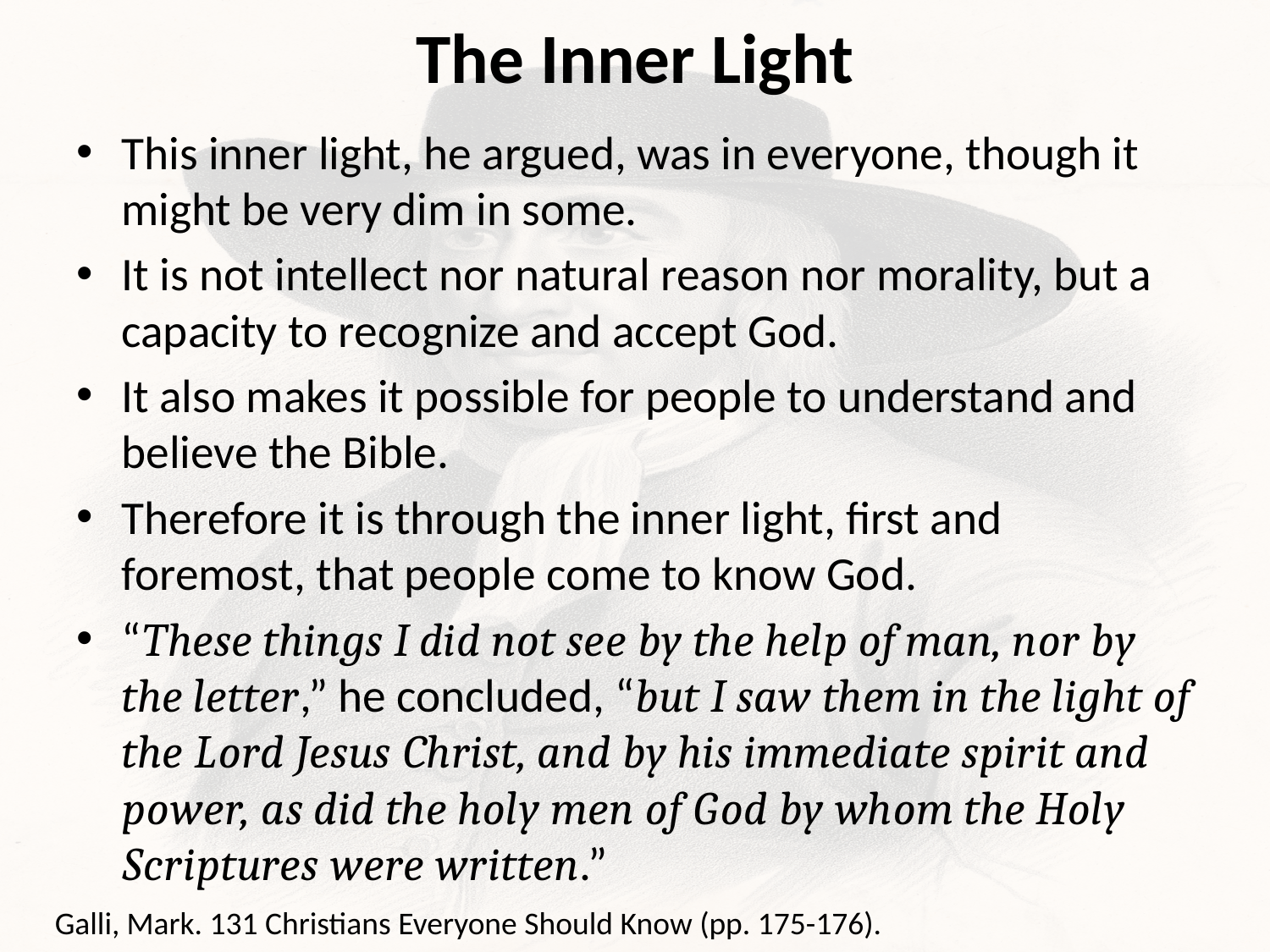

# The Inner Light
This inner light, he argued, was in everyone, though it might be very dim in some.
It is not intellect nor natural reason nor morality, but a capacity to recognize and accept God.
It also makes it possible for people to understand and believe the Bible.
Therefore it is through the inner light, first and foremost, that people come to know God.
“These things I did not see by the help of man, nor by the letter,” he concluded, “but I saw them in the light of the Lord Jesus Christ, and by his immediate spirit and power, as did the holy men of God by whom the Holy Scriptures were written.”
Galli, Mark. 131 Christians Everyone Should Know (pp. 175-176).